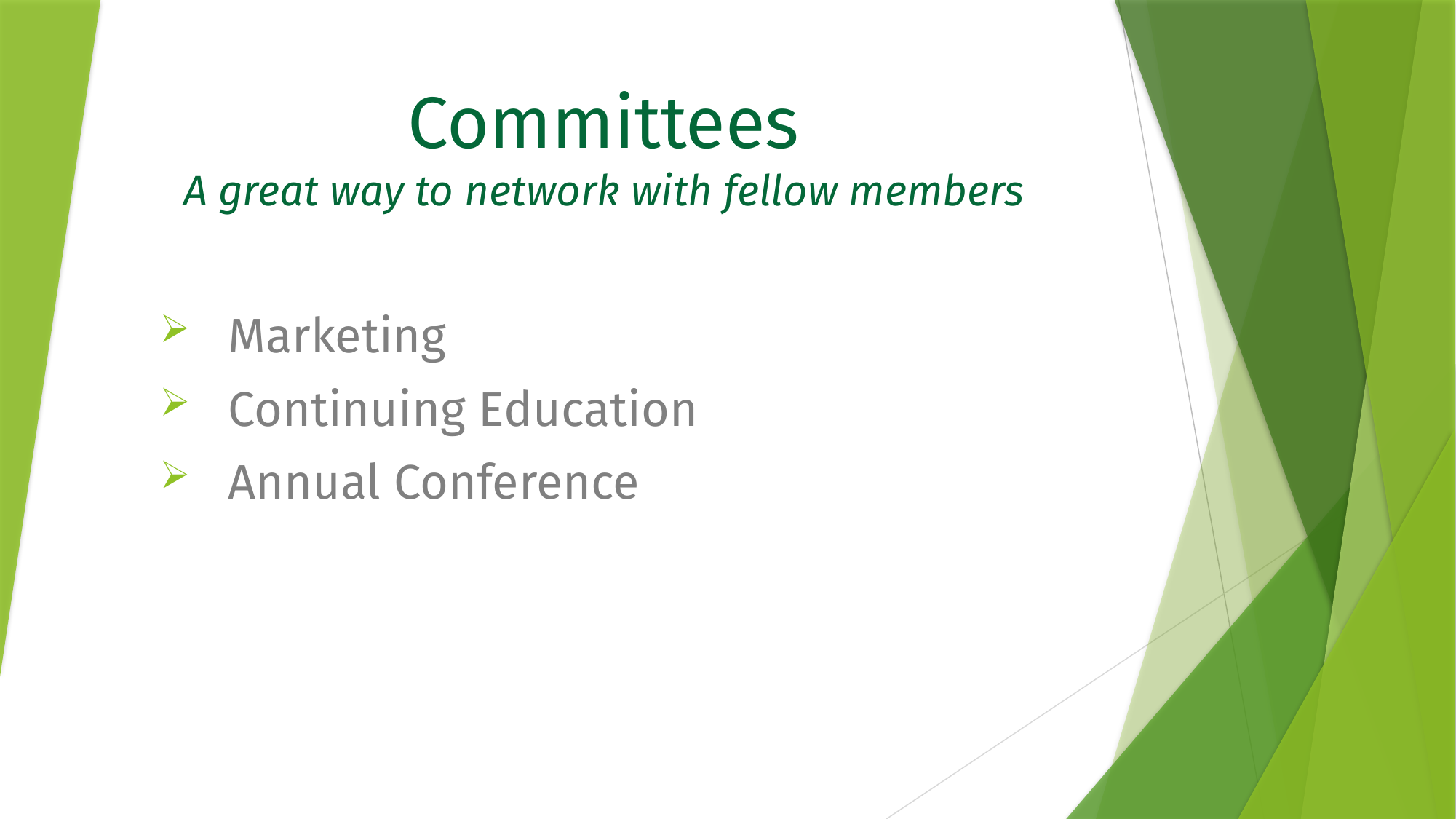

# Committees A great way to network with fellow members
Marketing
Continuing Education
Annual Conference